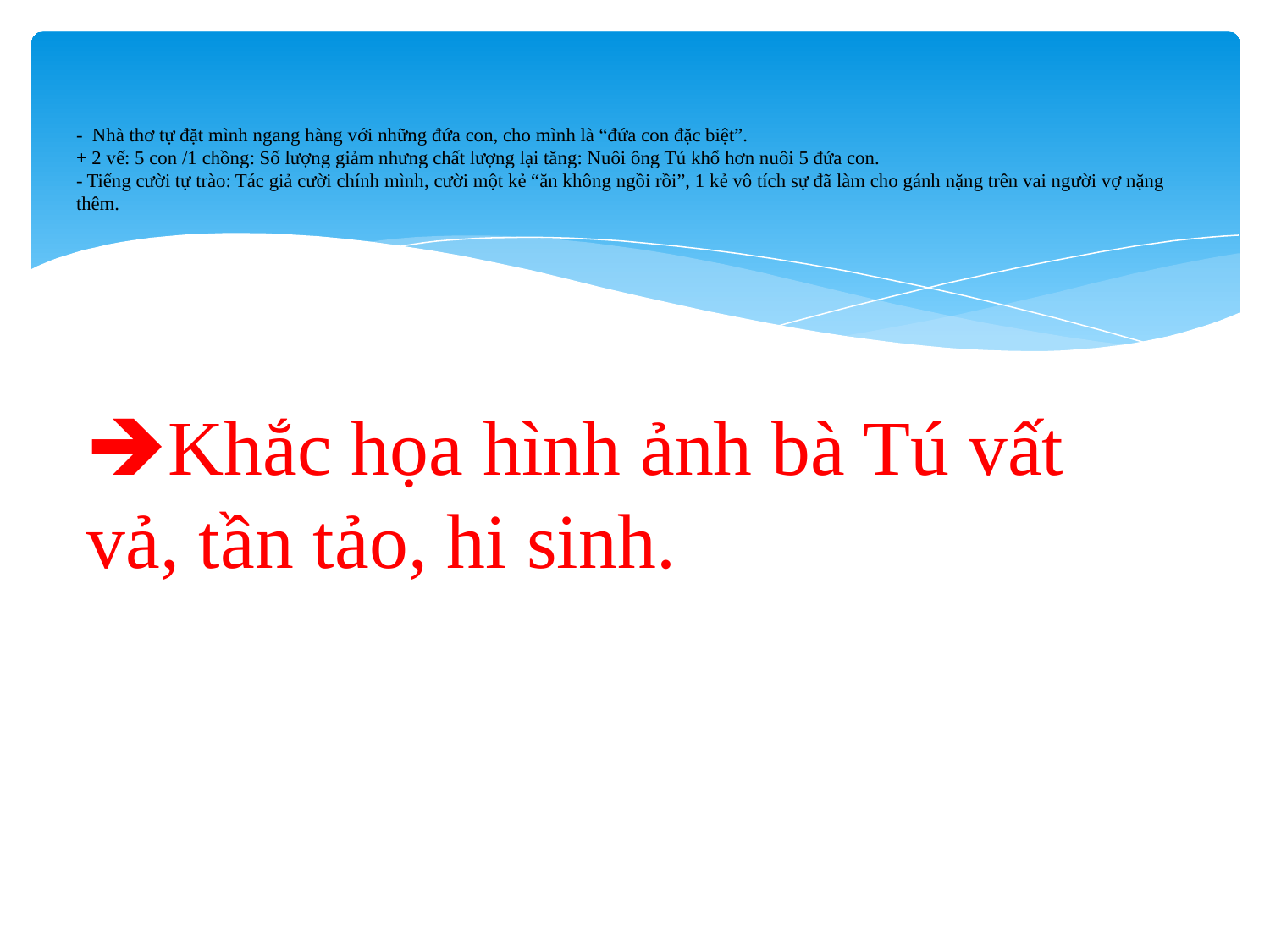

# -  Nhà thơ tự đặt mình ngang hàng với những đứa con, cho mình là “đứa con đặc biệt”. + 2 vế: 5 con /1 chồng: Số lượng giảm nhưng chất lượng lại tăng: Nuôi ông Tú khổ hơn nuôi 5 đứa con. - Tiếng cười tự trào: Tác giả cười chính mình, cười một kẻ “ăn không ngồi rồi”, 1 kẻ vô tích sự đã làm cho gánh nặng trên vai người vợ nặng thêm.
🡺Khắc họa hình ảnh bà Tú vất vả, tần tảo, hi sinh.